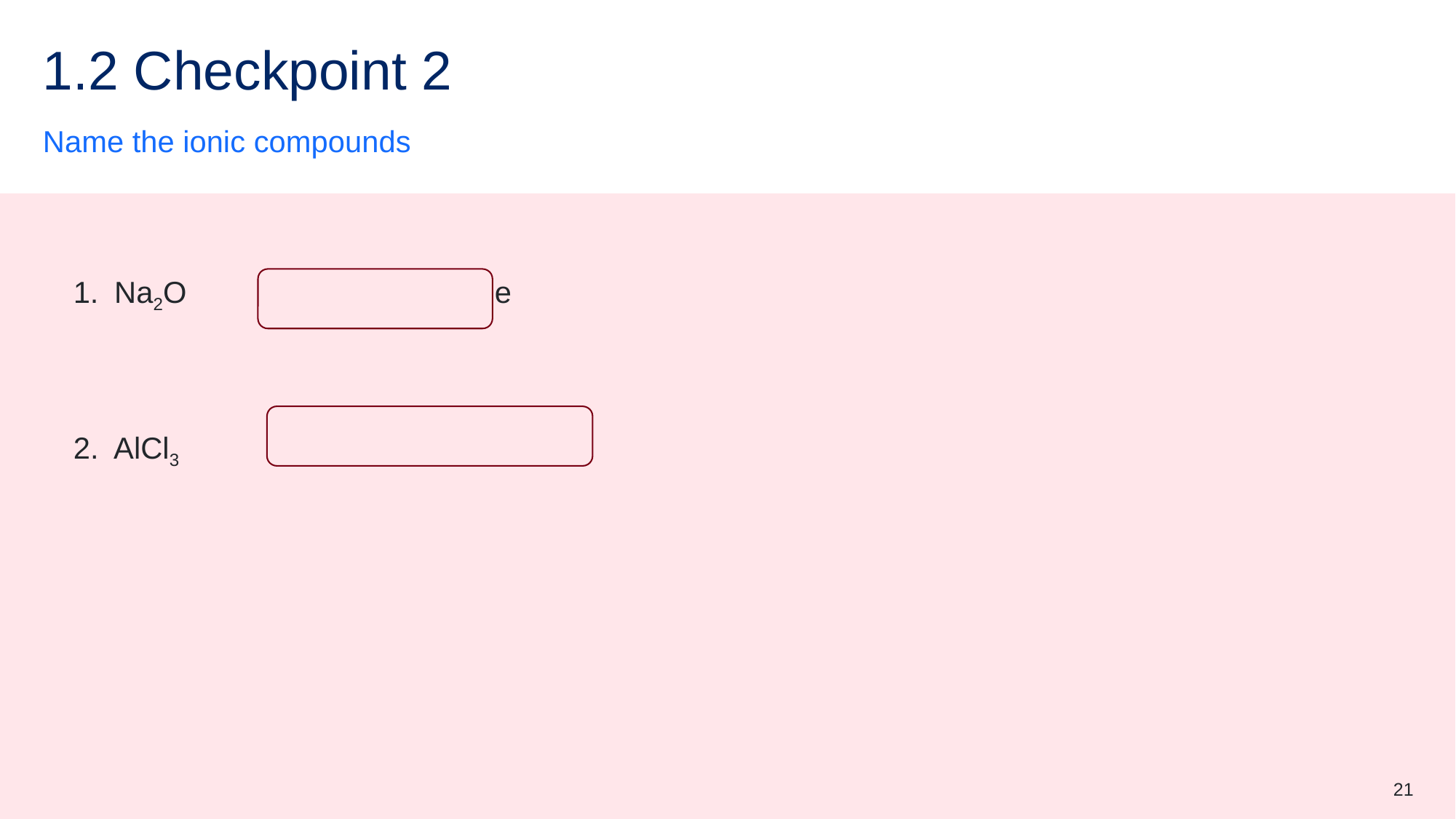

# 1.2 Checkpoint 2
Name the ionic compounds

Na2O		sodium oxide

2.  AlCl3		aluminium chloride

21